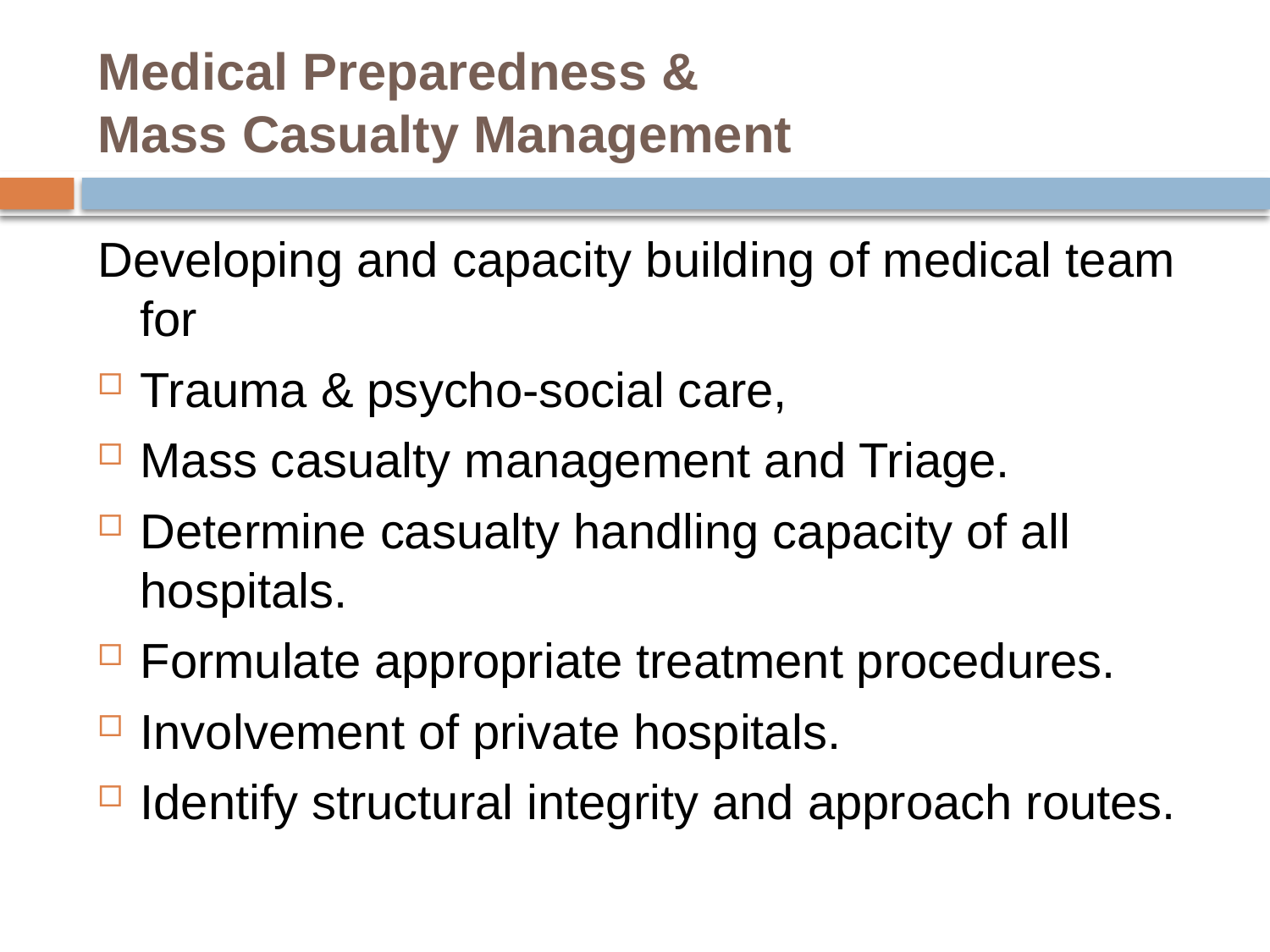

# Medical Preparedness & Mass Casualty Management
Developing and capacity building of medical team for
Trauma & psycho-social care,
Mass casualty management and Triage.
Determine casualty handling capacity of all hospitals.
Formulate appropriate treatment procedures.
Involvement of private hospitals.
Identify structural integrity and approach routes.